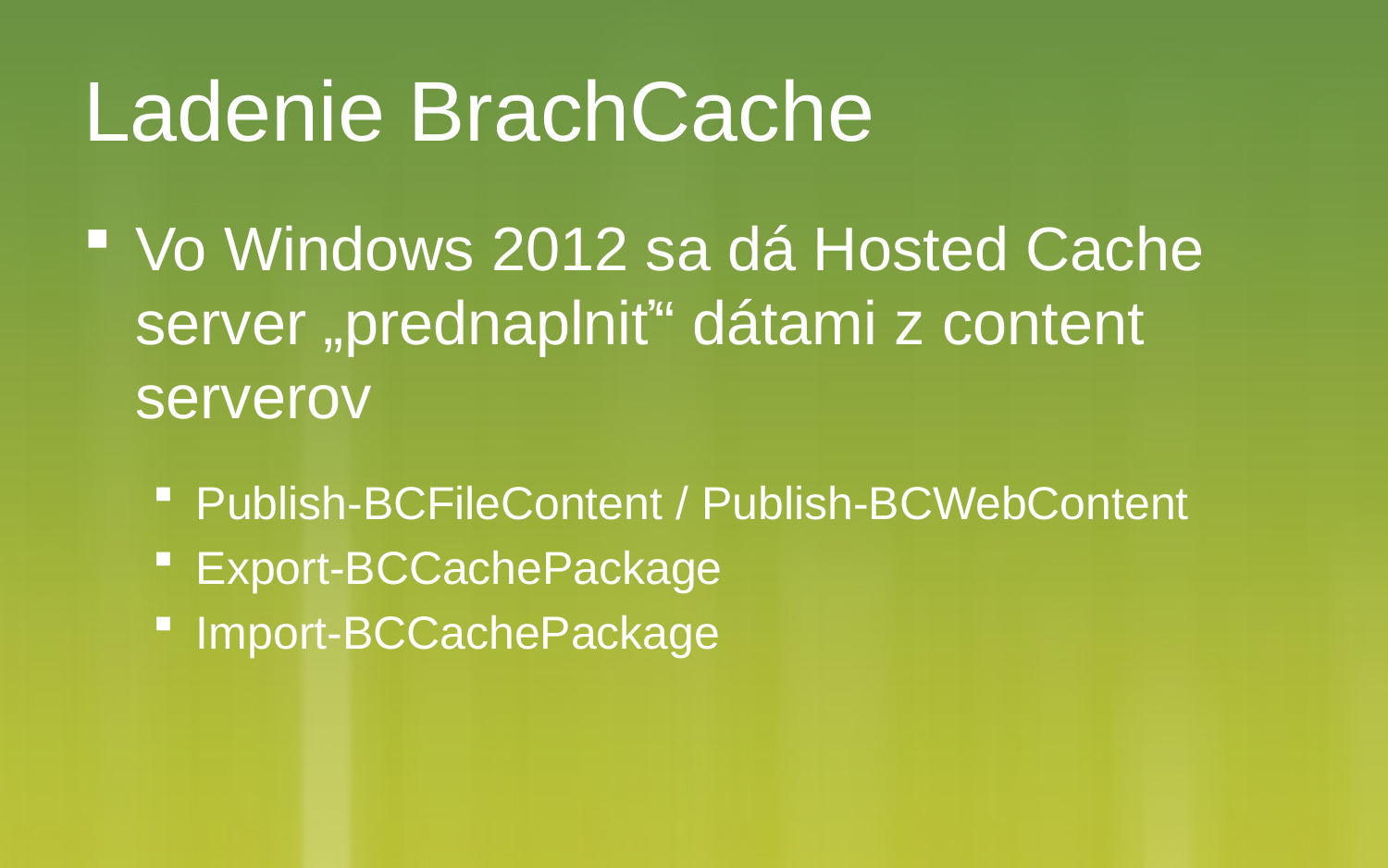

# Ladenie BrachCache
Vo Windows 2012 sa dá Hosted Cache server „prednaplniť“ dátami z content serverov

Publish-BCFileContent / Publish-BCWebContent
Export-BCCachePackage
Import-BCCachePackage